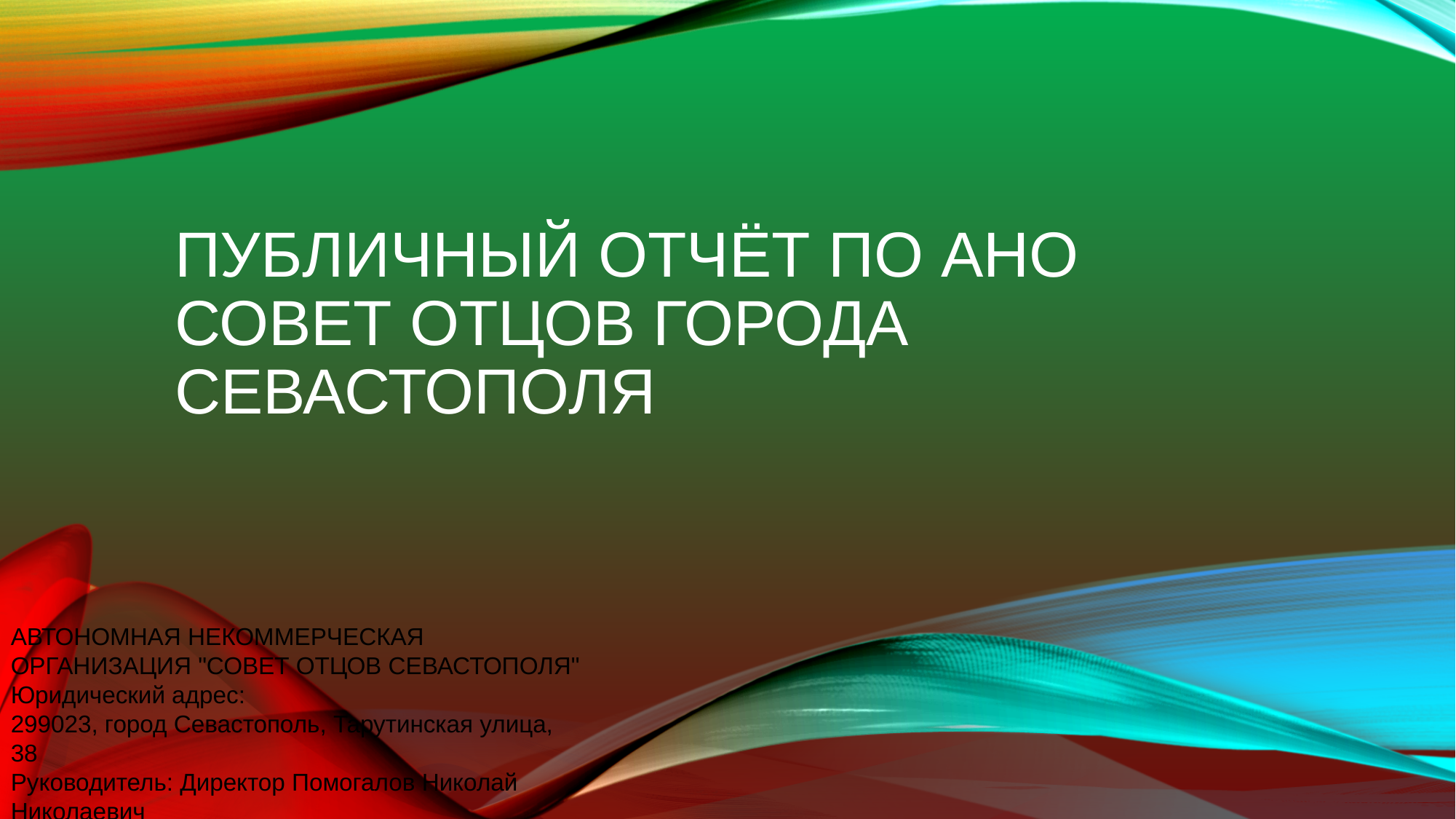

# Публичный отчёт по Ано совет отцов города севастополя
АВТОНОМНАЯ НЕКОММЕРЧЕСКАЯ ОРГАНИЗАЦИЯ "СОВЕТ ОТЦОВ СЕВАСТОПОЛЯ"
Юридический адрес:
299023, город Севастополь, Тарутинская улица, 38
Руководитель: Директор Помогалов Николай Николаевич
эл. почта: anosovotsv@mail.ru